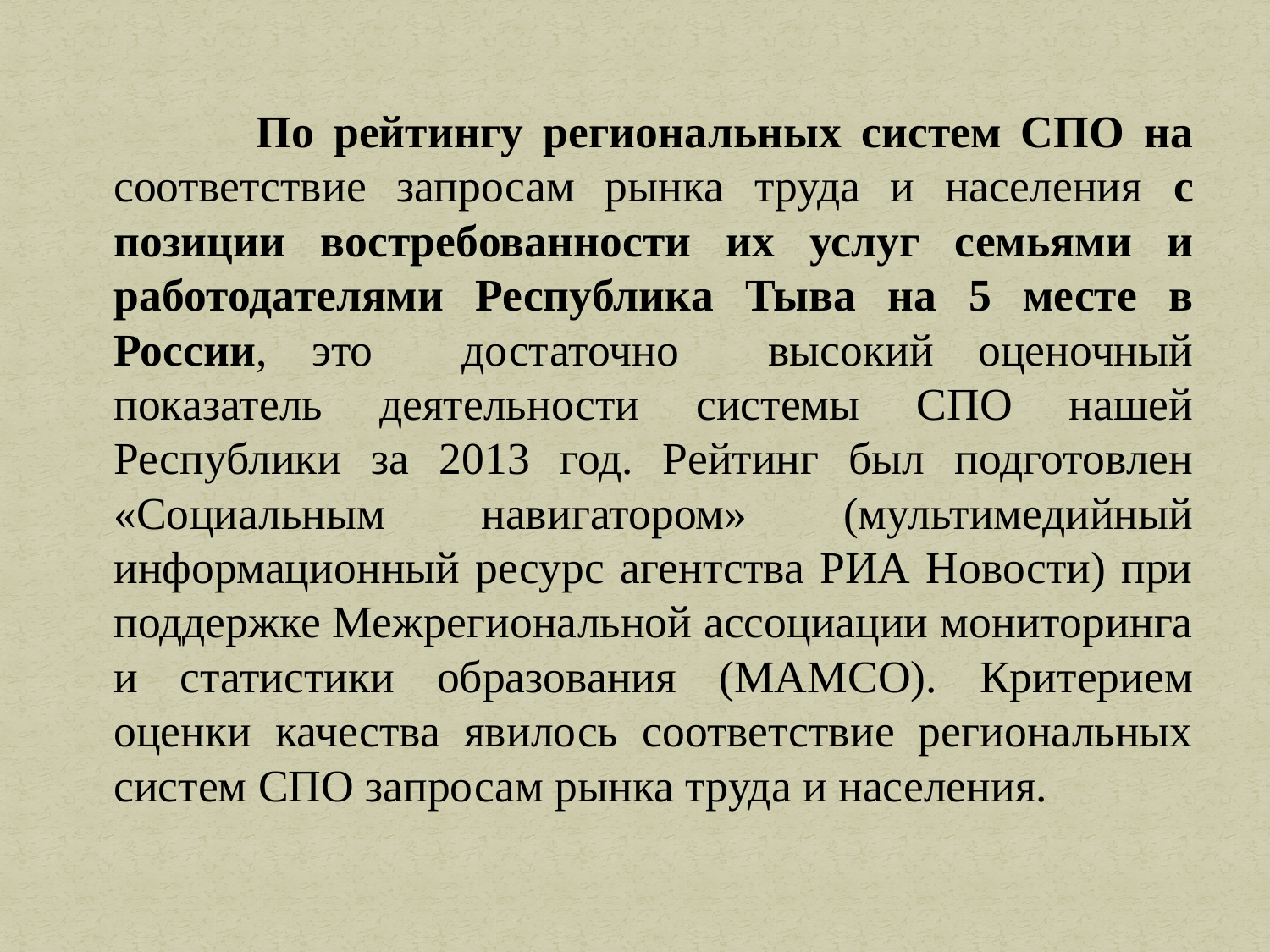

По рейтингу региональных систем СПО на соответствие запросам рынка труда и населения с позиции востребованности их услуг семьями и работодателями Республика Тыва на 5 месте в России, это  достаточно  высокий оценочный показатель деятельности системы СПО нашей Республики за 2013 год. Рейтинг был подготовлен «Социальным навигатором» (мультимедийный информационный ресурс агентства РИА Новости) при поддержке Межрегиональной ассоциации мониторинга и статистики образования (МАМСО). Критерием оценки качества явилось соответствие региональных систем СПО запросам рынка труда и населения.